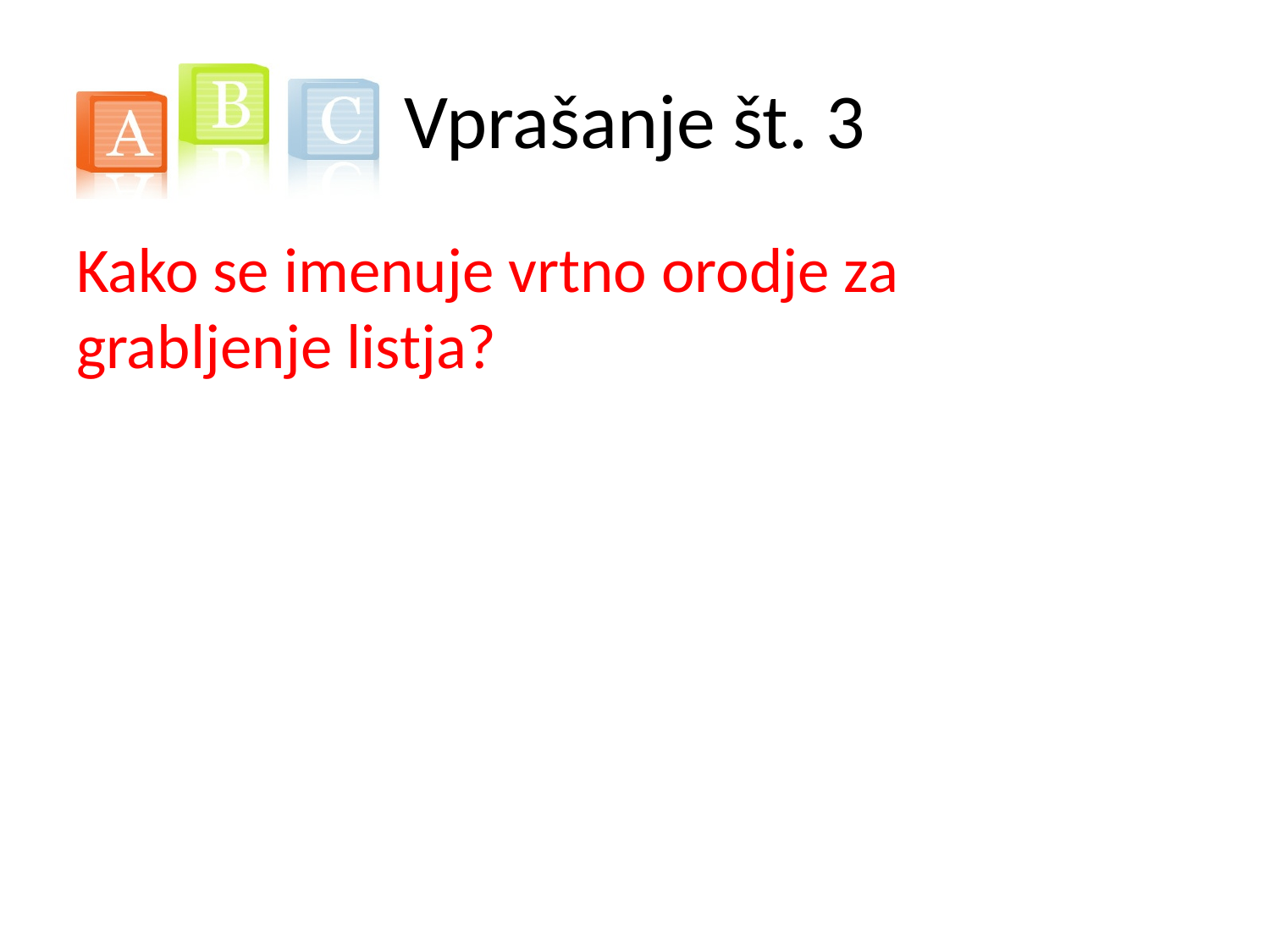

# Vprašanje št. 3
Kako se imenuje vrtno orodje za grabljenje listja?